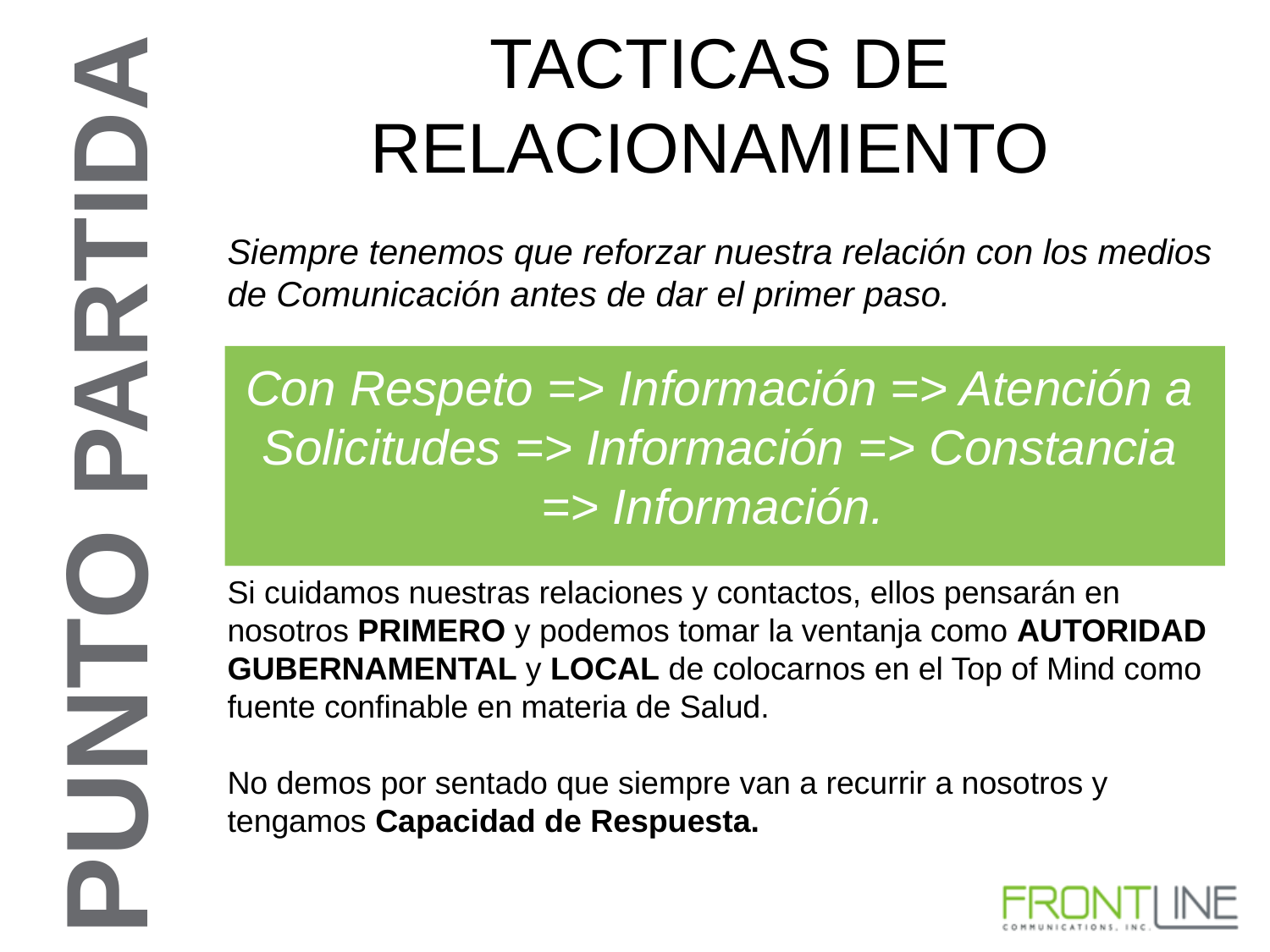

TACTICAS DE RELACIONAMIENTO

Siempre tenemos que reforzar nuestra relación con los medios de Comunicación antes de dar el primer paso.

Con Respeto => Información => Atención a Solicitudes => Información => Constancia => Información.

Si cuidamos nuestras relaciones y contactos, ellos pensarán en nosotros PRIMERO y podemos tomar la ventanja como AUTORIDAD GUBERNAMENTAL y LOCAL de colocarnos en el Top of Mind como fuente confinable en materia de Salud.

No demos por sentado que siempre van a recurrir a nosotros y tengamos Capacidad de Respuesta.

PUNTO PARTIDA